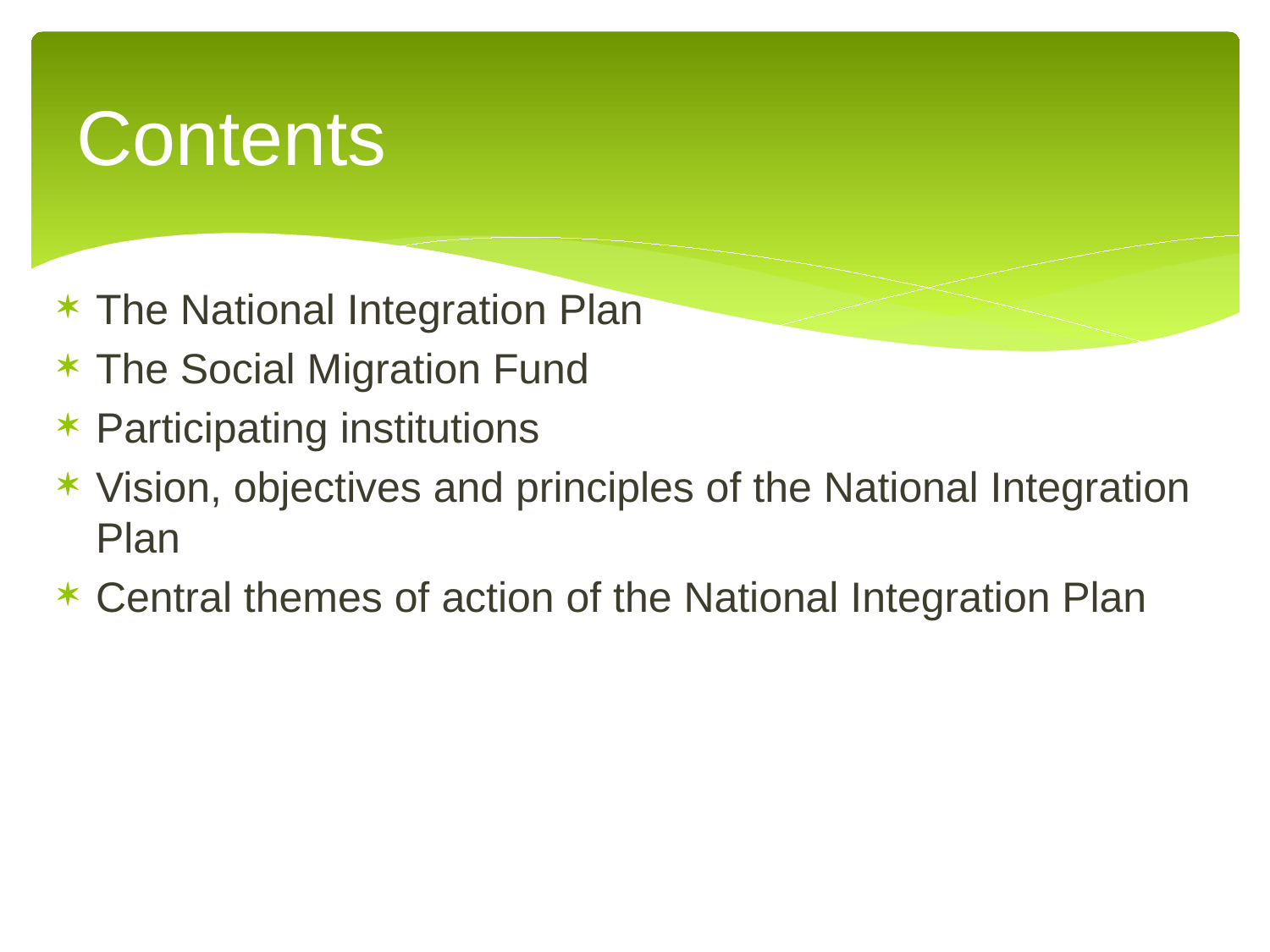

# Contents
The National Integration Plan
The Social Migration Fund
Participating institutions
Vision, objectives and principles of the National Integration Plan
Central themes of action of the National Integration Plan